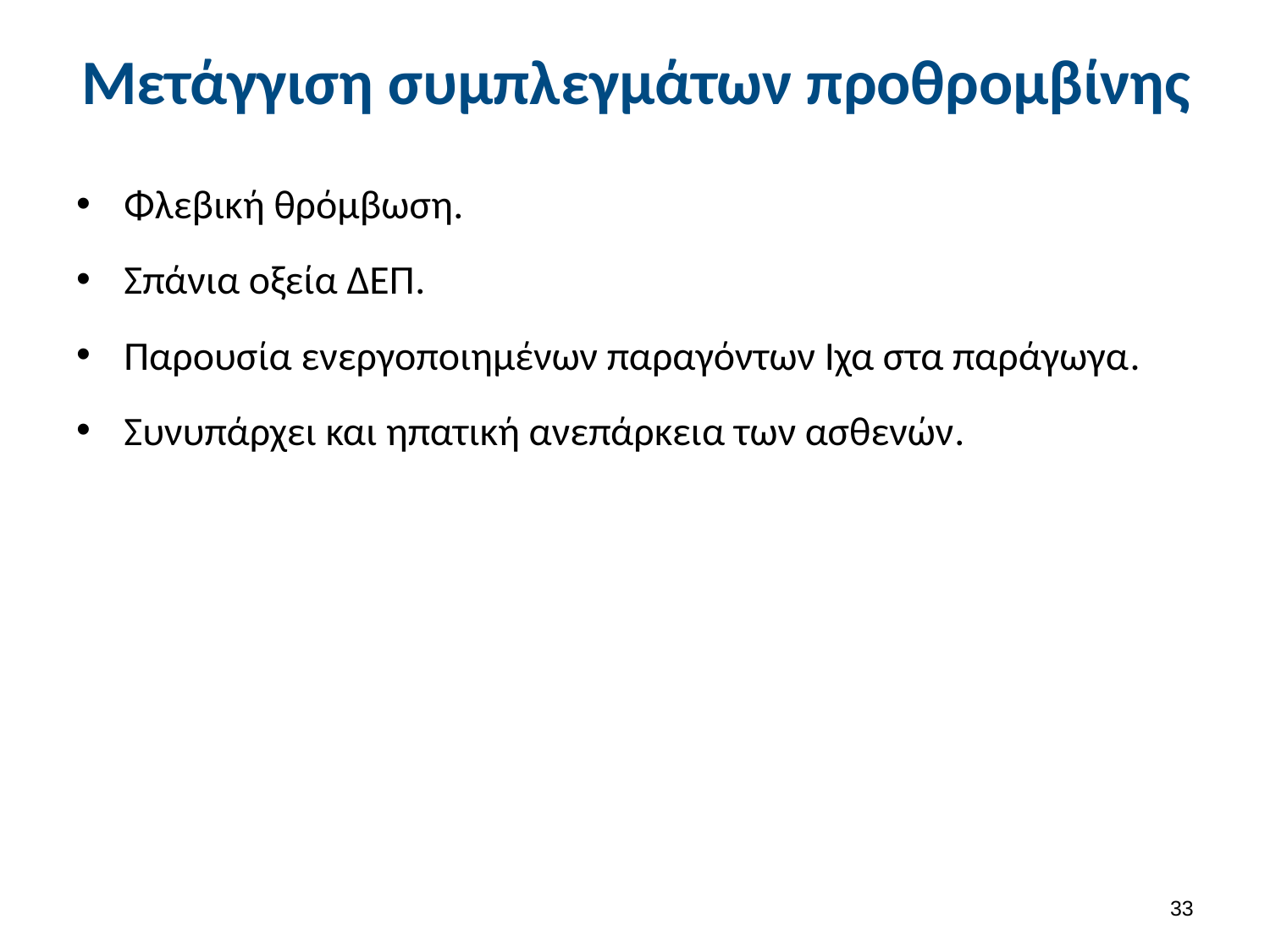

# Μετάγγιση συμπλεγμάτων προθρομβίνης
Φλεβική θρόμβωση.
Σπάνια οξεία ΔΕΠ.
Παρουσία ενεργοποιημένων παραγόντων Ιχα στα παράγωγα.
Συνυπάρχει και ηπατική ανεπάρκεια των ασθενών.

33